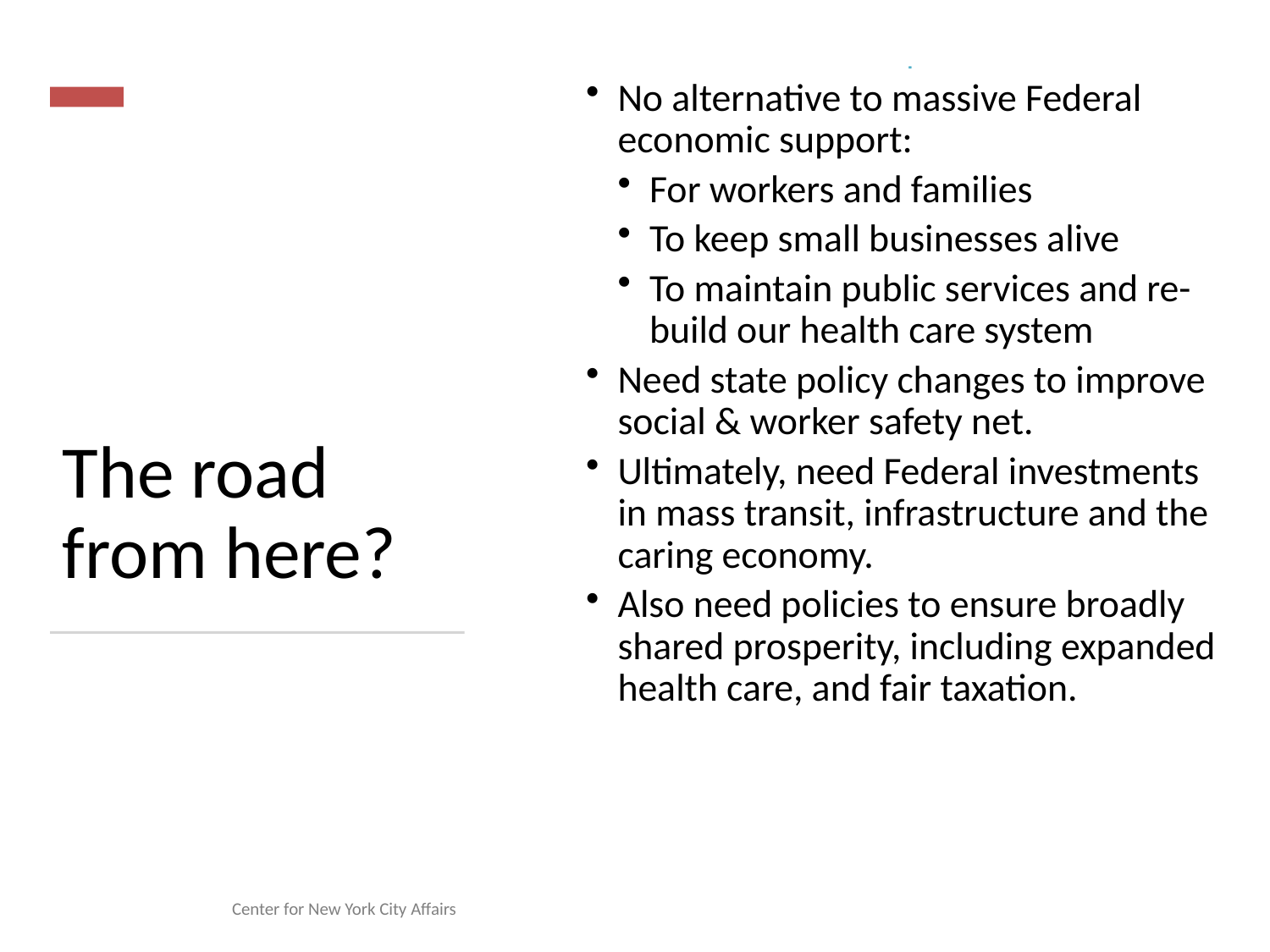

No alternative to massive Federal economic support:
For workers and families
To keep small businesses alive
To maintain public services and re-build our health care system
Need state policy changes to improve social & worker safety net.
Ultimately, need Federal investments in mass transit, infrastructure and the caring economy.
Also need policies to ensure broadly shared prosperity, including expanded health care, and fair taxation.

# The road from here?

Center for New York City Affairs
14